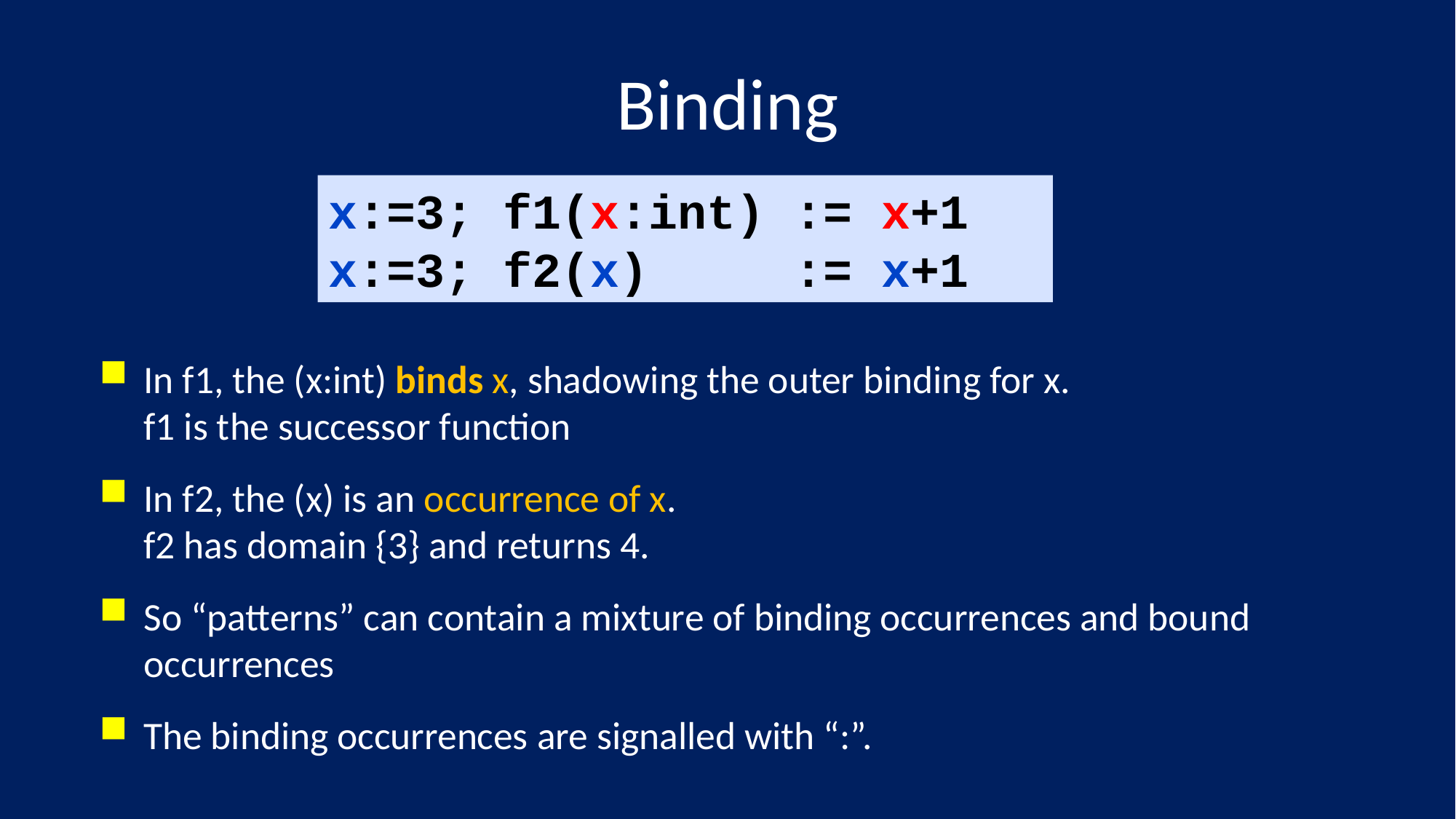

# Binding
x:=3; f1(x:int) := x+1
x:=3; f2(x)     := x+1
In f1, the (x:int) binds x, shadowing the outer binding for x.
f1 is the successor function
In f2, the (x) is an occurrence of x.
f2 has domain {3} and returns 4.
So “patterns” can contain a mixture of binding occurrences and bound occurrences
The binding occurrences are signalled with “:”.